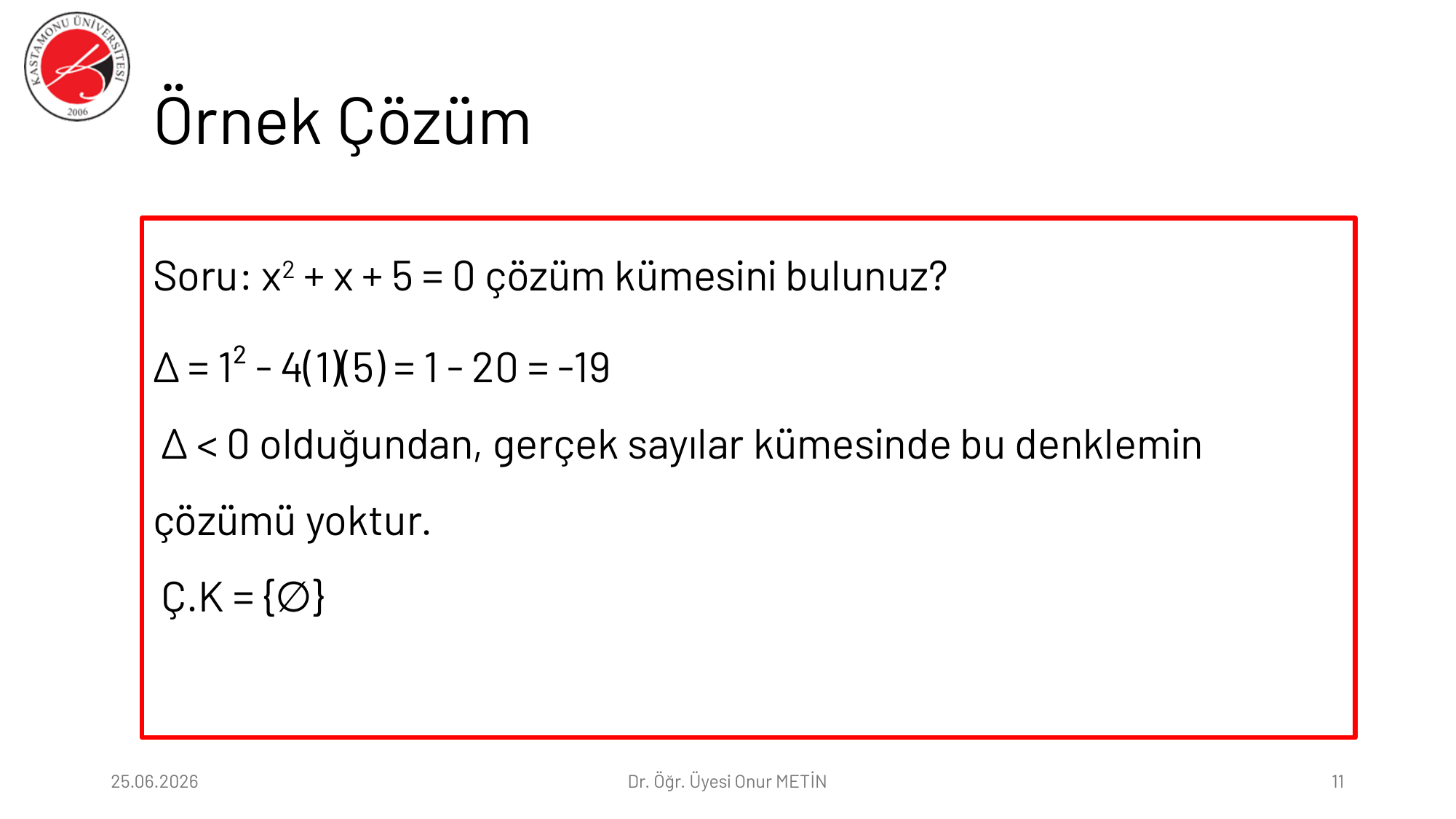

# Örnek Çözüm
Soru: x2 + x + 5 = 0 çözüm kümesini bulunuz?
Δ = 1² - 4(1)(5) = 1 - 20 = -19
 Δ < 0 olduğundan, gerçek sayılar kümesinde bu denklemin çözümü yoktur.
 Ç.K = {∅}

25.06.2026
Dr. Öğr. Üyesi Onur METİN
11